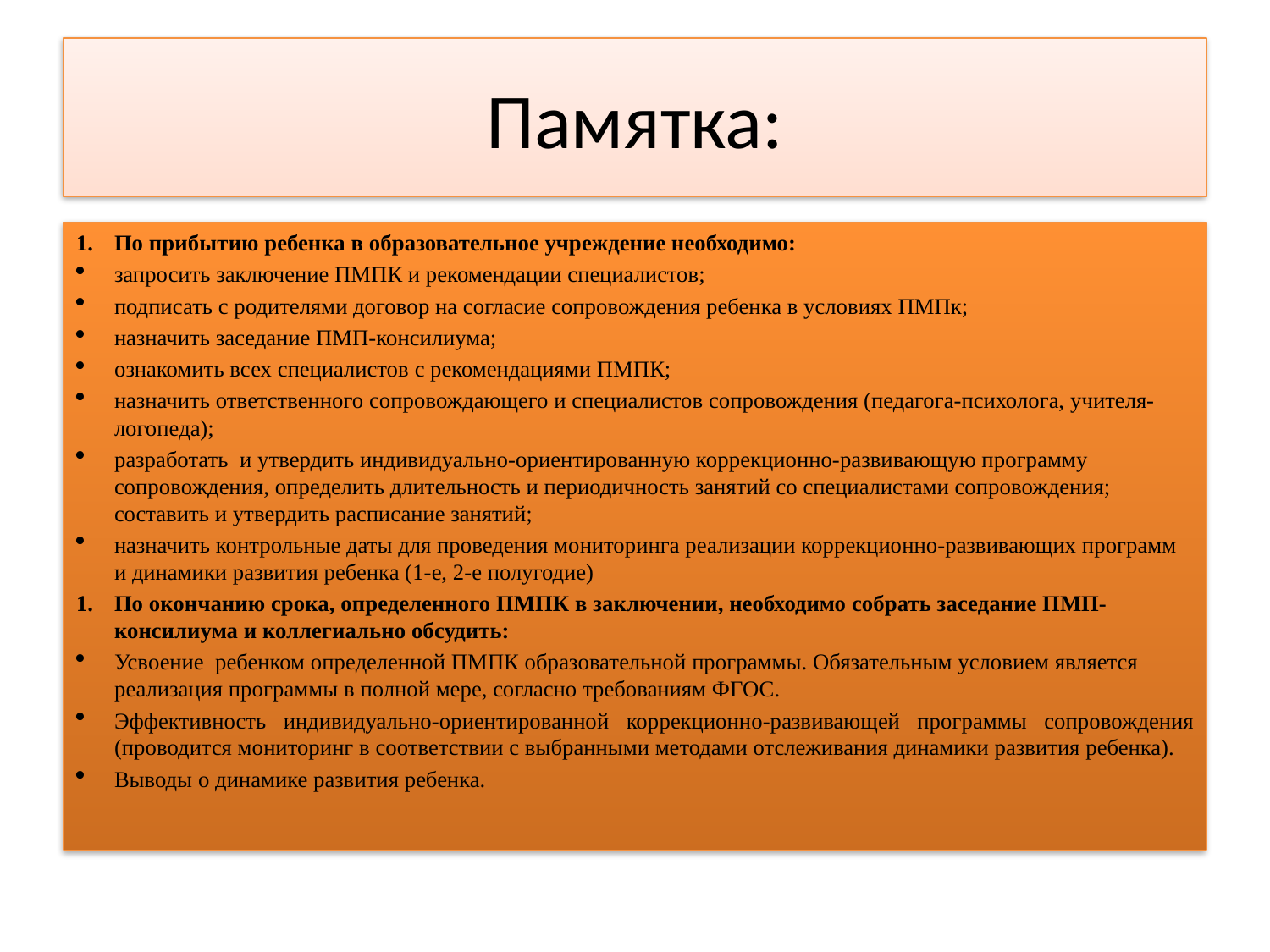

# Памятка:
По прибытию ребенка в образовательное учреждение необходимо:
запросить заключение ПМПК и рекомендации специалистов;
подписать с родителями договор на согласие сопровождения ребенка в условиях ПМПк;
назначить заседание ПМП-консилиума;
ознакомить всех специалистов с рекомендациями ПМПК;
назначить ответственного сопровождающего и специалистов сопровождения (педагога-психолога, учителя-логопеда);
разработать  и утвердить индивидуально-ориентированную коррекционно-развивающую программу сопровождения, определить длительность и периодичность занятий со специалистами сопровождения; составить и утвердить расписание занятий;
назначить контрольные даты для проведения мониторинга реализации коррекционно-развивающих программ и динамики развития ребенка (1-е, 2-е полугодие)
По окончанию срока, определенного ПМПК в заключении, необходимо собрать заседание ПМП-консилиума и коллегиально обсудить:
Усвоение  ребенком определенной ПМПК образовательной программы. Обязательным условием является реализация программы в полной мере, согласно требованиям ФГОС.
Эффективность индивидуально-ориентированной коррекционно-развивающей программы сопровождения (проводится мониторинг в соответствии с выбранными методами отслеживания динамики развития ребенка).
Выводы о динамике развития ребенка.